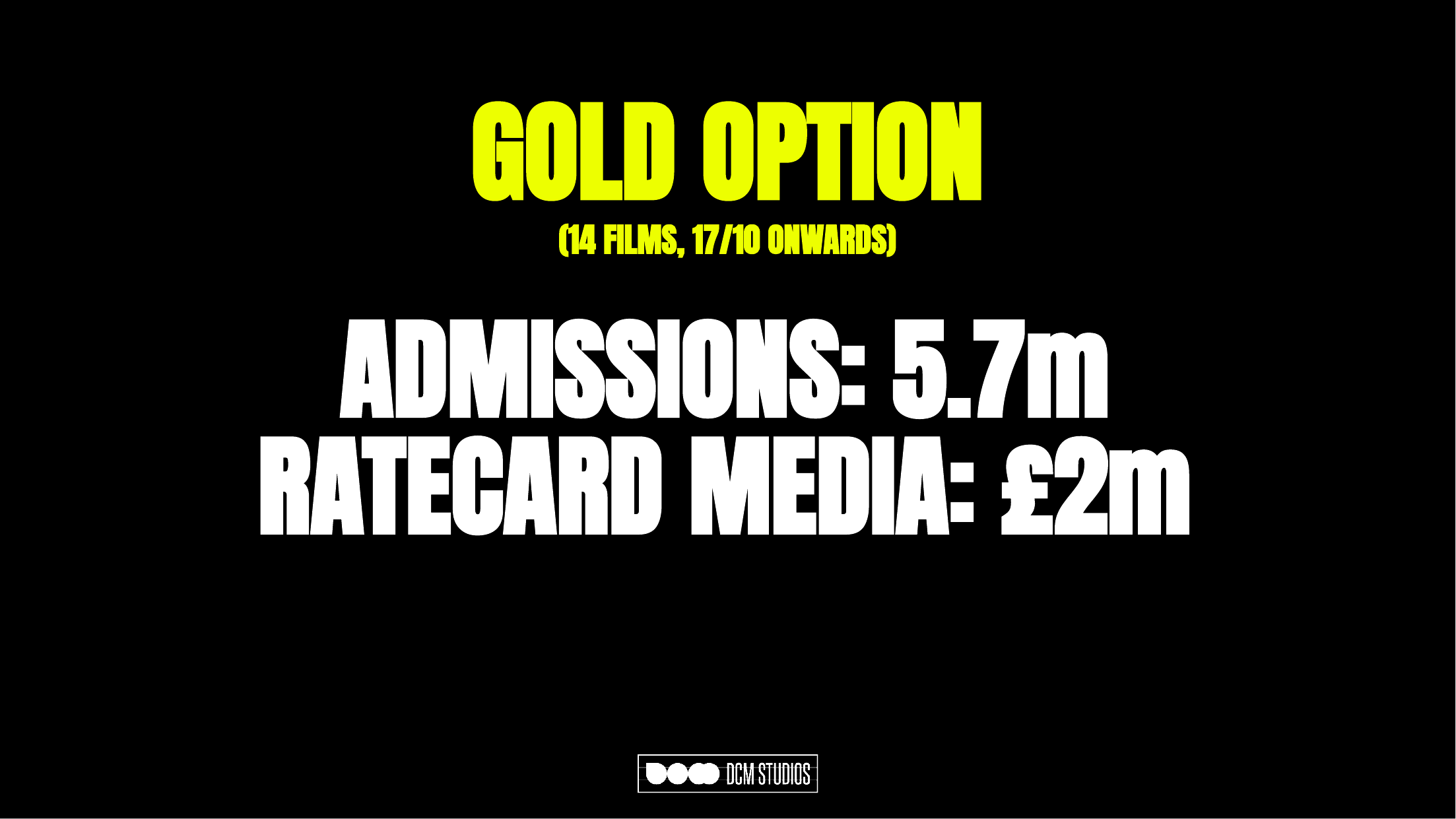

GOLD OPTION
(14 FILMS, 17/10 ONWARDS)

ADMISSIONS: 5.7m
RATECARD MEDIA: £2m